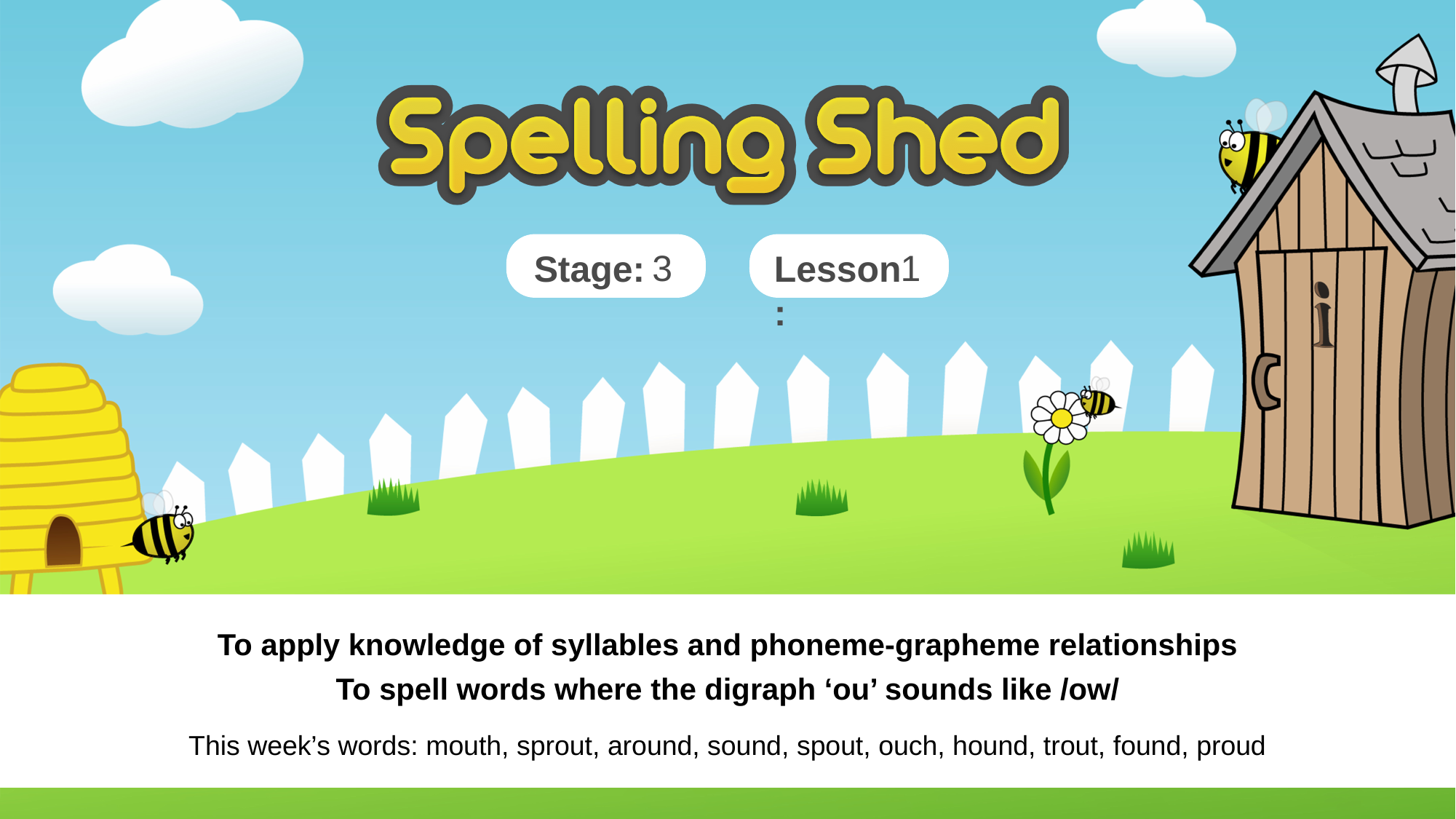

3
1
To apply knowledge of syllables and phoneme-grapheme relationships
To spell words where the digraph ‘ou’ sounds like /ow/
This week’s words: mouth, sprout, around, sound, spout, ouch, hound, trout, found, proud